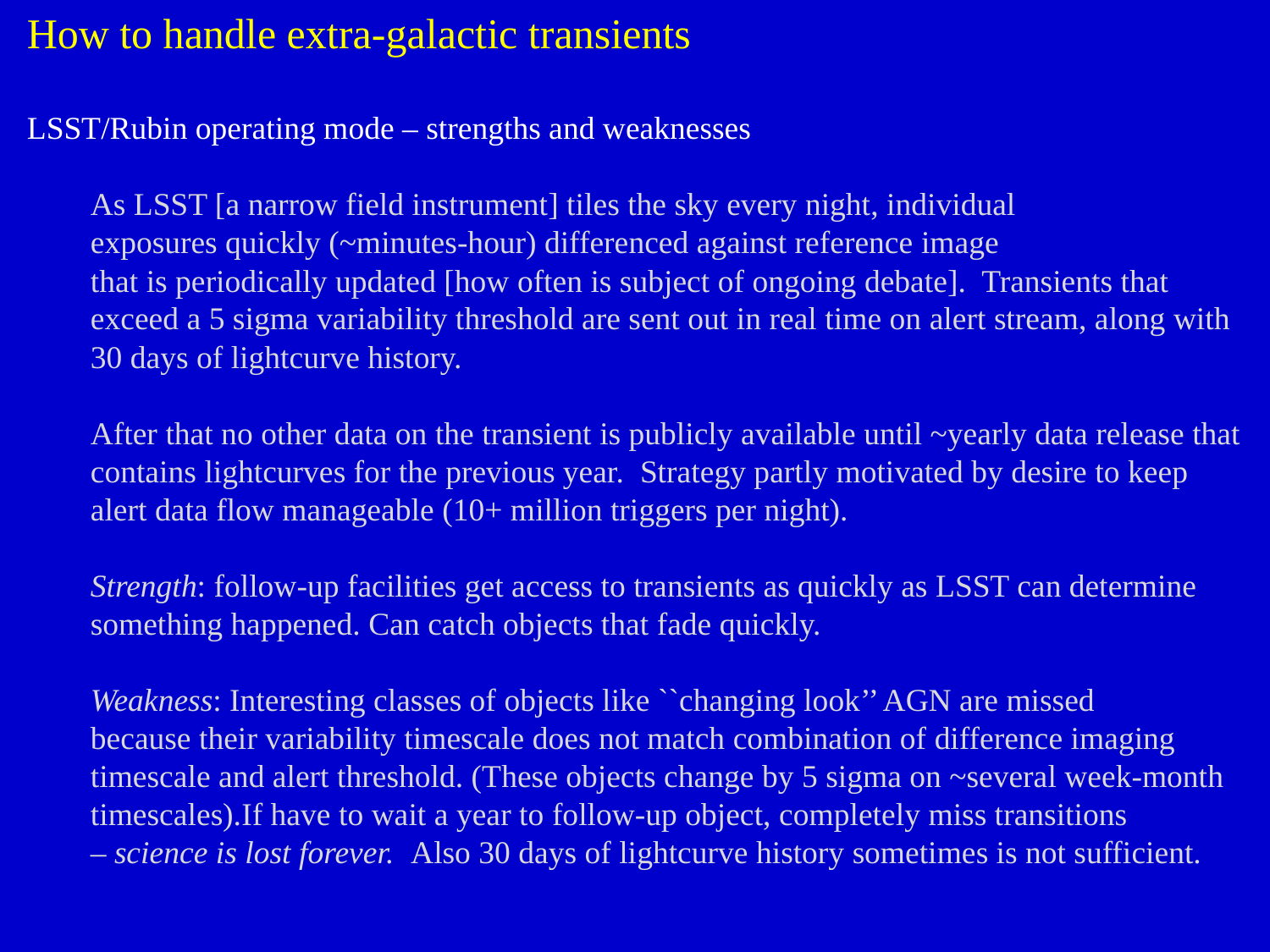

How to handle extra-galactic transients

LSST/Rubin operating mode – strengths and weaknesses

As LSST [a narrow field instrument] tiles the sky every night, individual
exposures quickly (~minutes-hour) differenced against reference image
that is periodically updated [how often is subject of ongoing debate].  Transients that
exceed a 5 sigma variability threshold are sent out in real time on alert stream, along with
30 days of lightcurve history.

After that no other data on the transient is publicly available until ~yearly data release that
contains lightcurves for the previous year.  Strategy partly motivated by desire to keep
alert data flow manageable (10+ million triggers per night).

Strength: follow-up facilities get access to transients as quickly as LSST can determine
something happened. Can catch objects that fade quickly.
Weakness: Interesting classes of objects like ``changing look’’ AGN are missed
because their variability timescale does not match combination of difference imaging
timescale and alert threshold. (These objects change by 5 sigma on ~several week-month
timescales).If have to wait a year to follow-up object, completely miss transitions
– science is lost forever.  Also 30 days of lightcurve history sometimes is not sufficient.